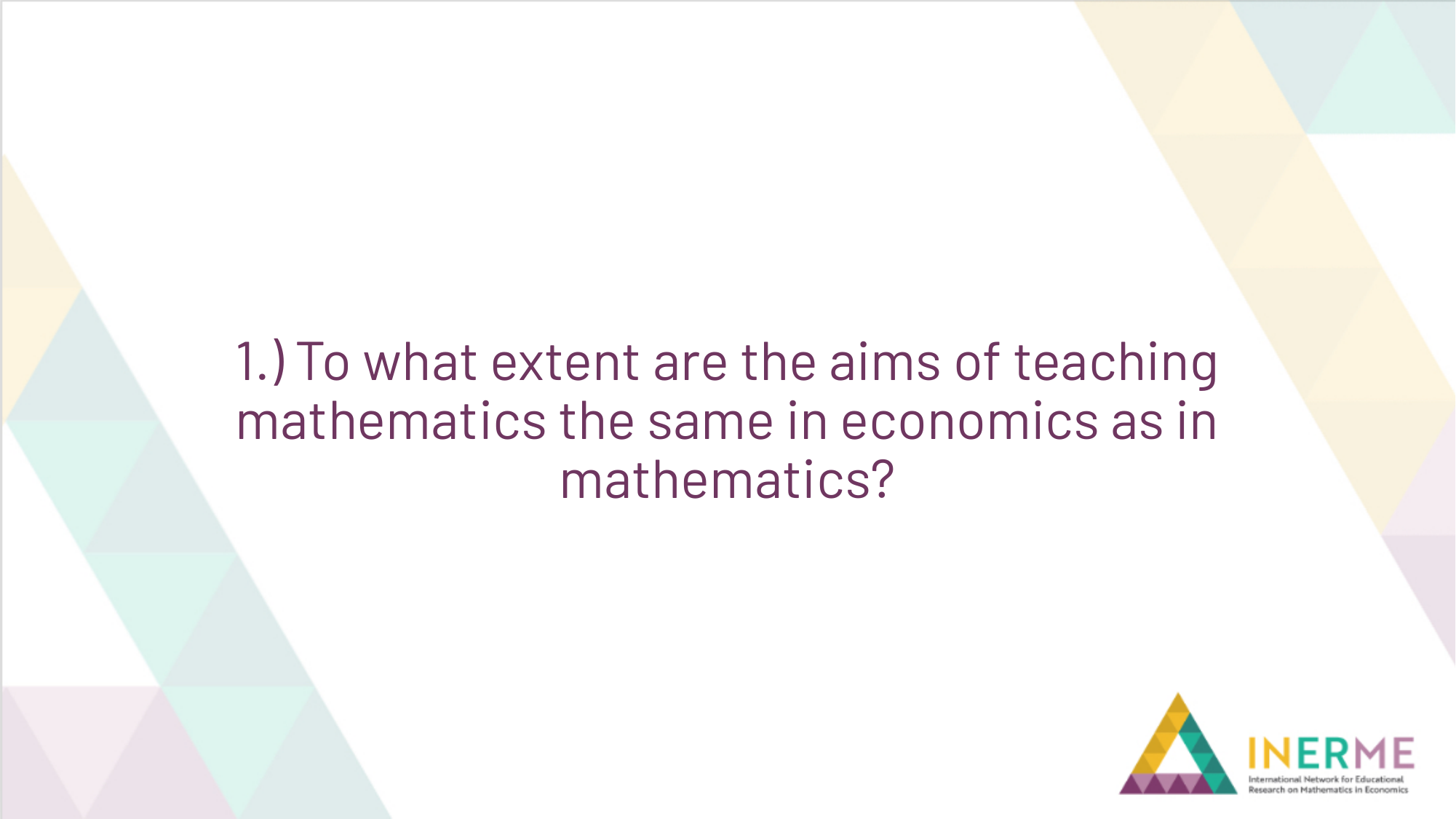

# 1.) To what extent are the aims of teaching mathematics the same in economics as in mathematics?